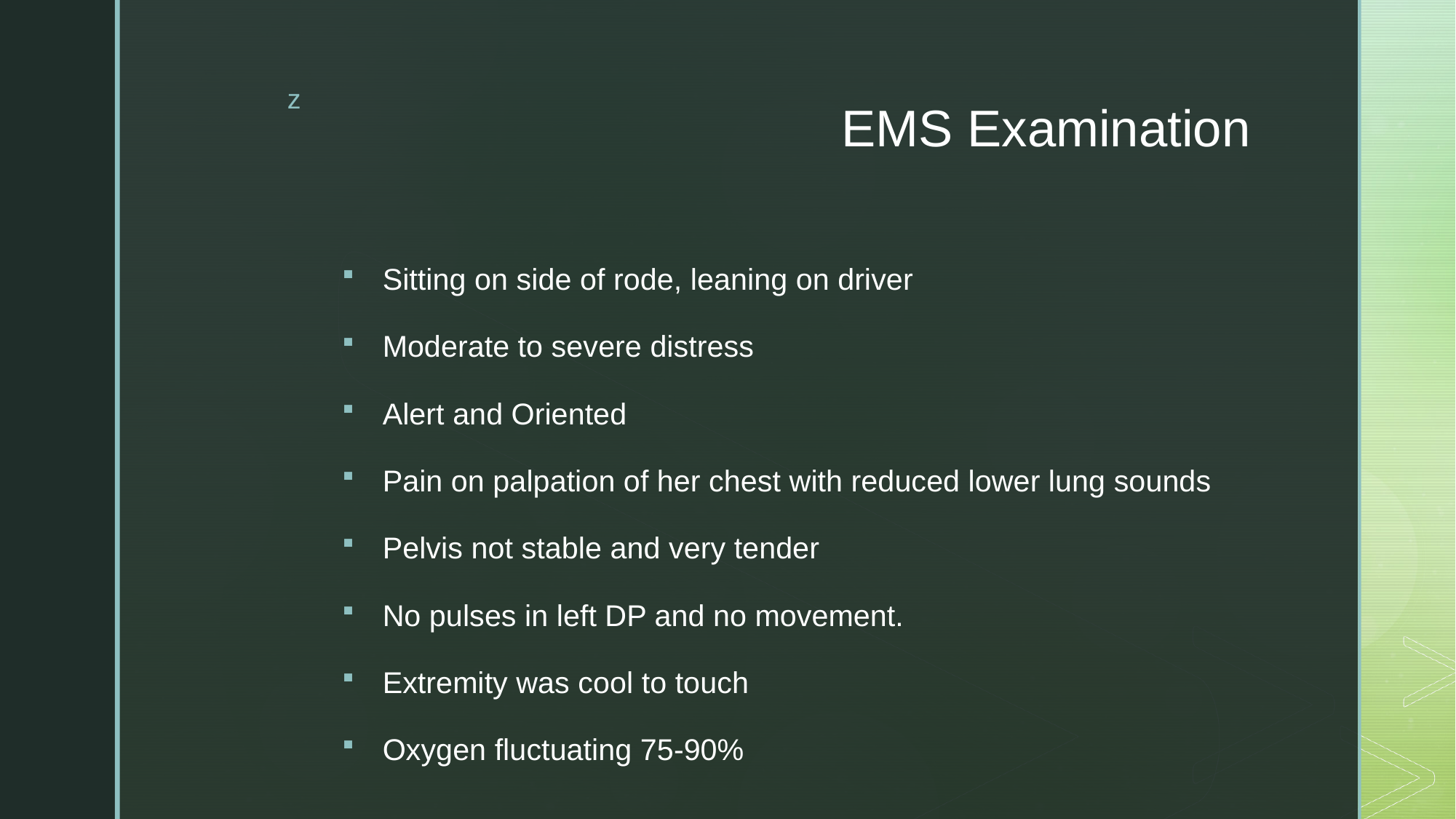

# EMS Examination
Sitting on side of rode, leaning on driver
Moderate to severe distress
Alert and Oriented
Pain on palpation of her chest with reduced lower lung sounds
Pelvis not stable and very tender
No pulses in left DP and no movement.
Extremity was cool to touch
Oxygen fluctuating 75-90%